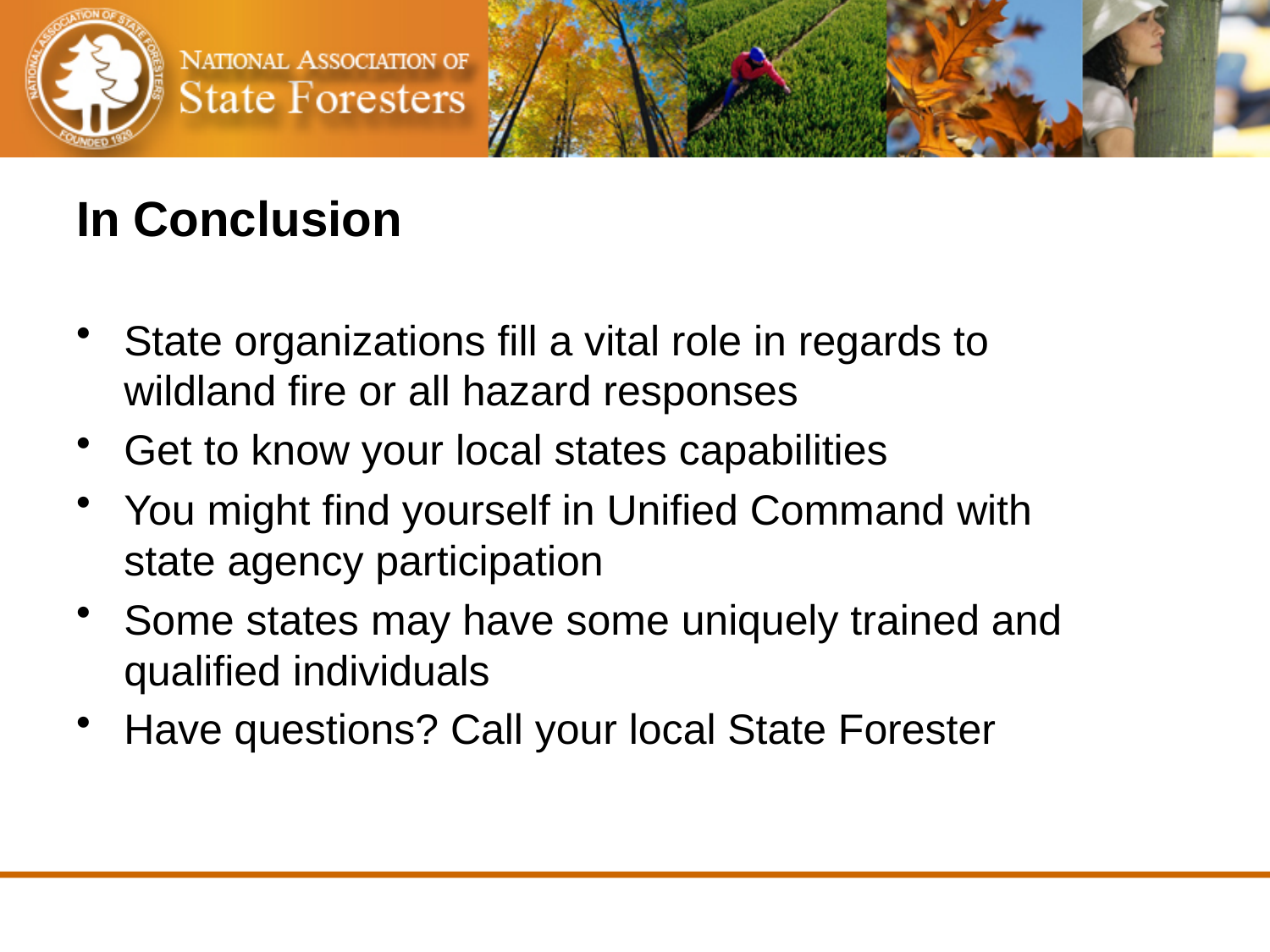

# In Conclusion
State organizations fill a vital role in regards to wildland fire or all hazard responses
Get to know your local states capabilities
You might find yourself in Unified Command with state agency participation
Some states may have some uniquely trained and qualified individuals
Have questions? Call your local State Forester